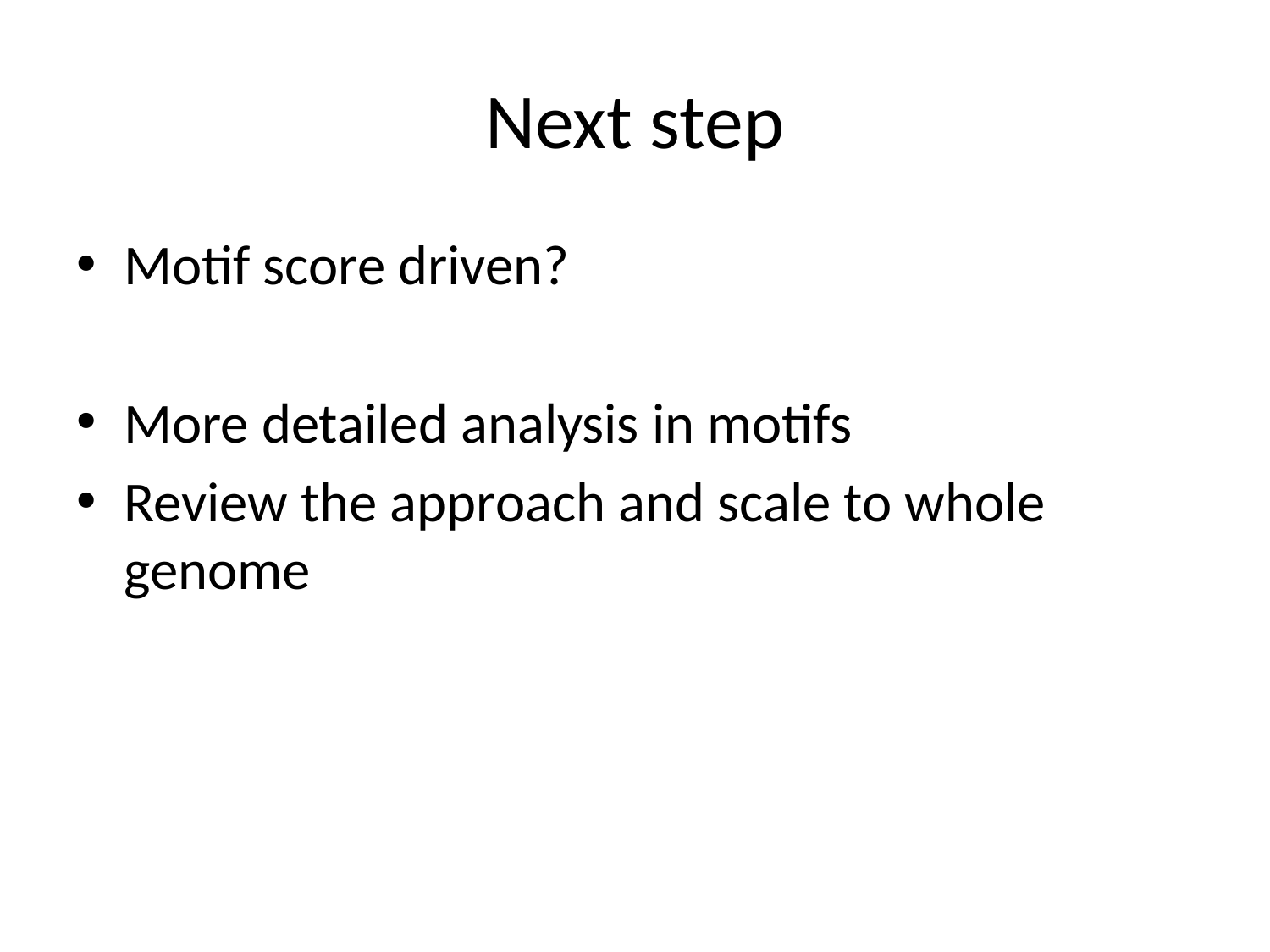

# Next step
Motif score driven?

More detailed analysis in motifs
Review the approach and scale to whole genome